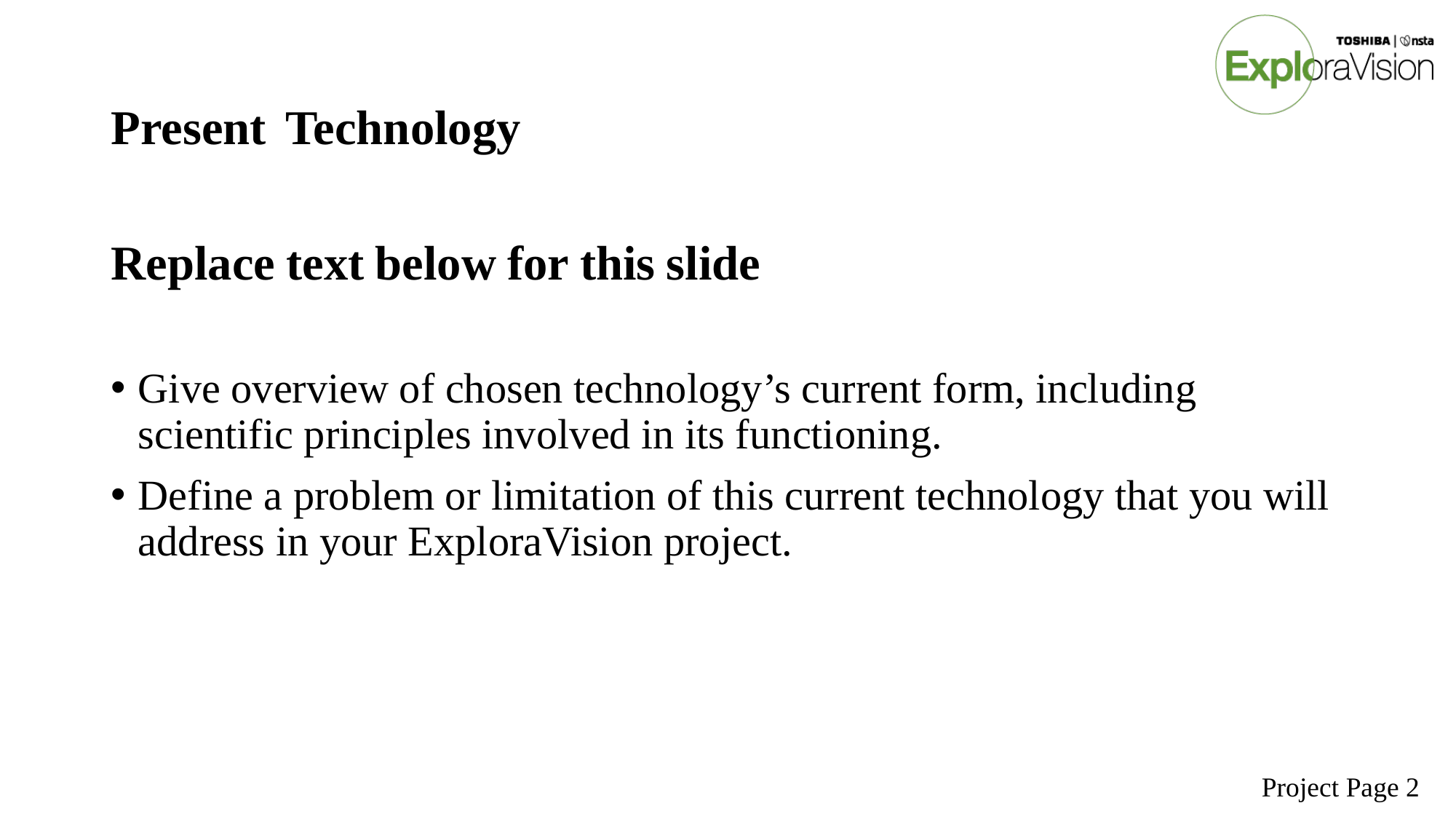

# Present Technology
Replace text below for this slide

Give overview of chosen technology’s current form, including scientific principles involved in its functioning.
Define a problem or limitation of this current technology that you will address in your ExploraVision project.
Project Page 2